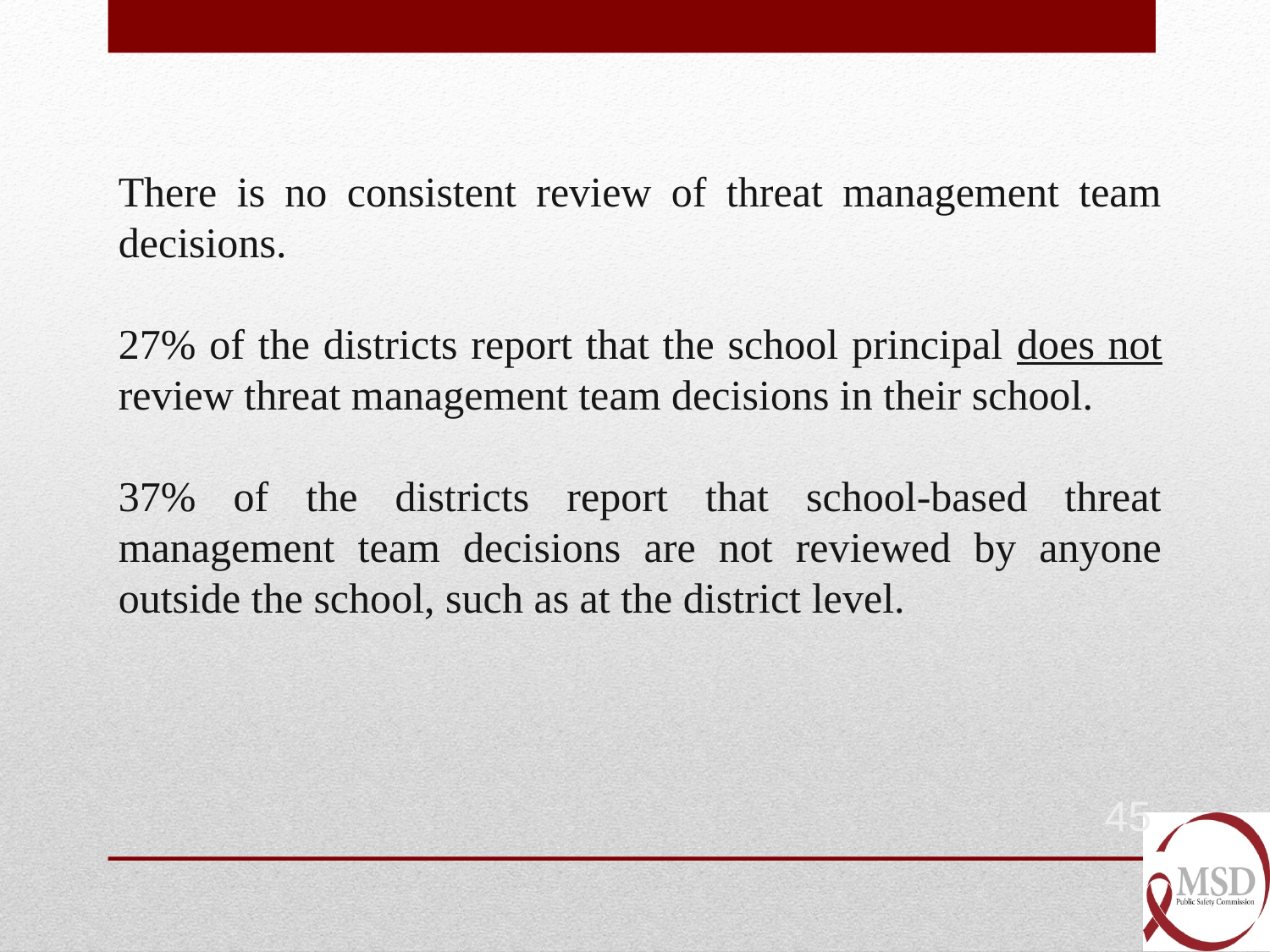

There is no consistent review of threat management team decisions.

27% of the districts report that the school principal does not review threat management team decisions in their school.

37% of the districts report that school-based threat management team decisions are not reviewed by anyone outside the school, such as at the district level.

45